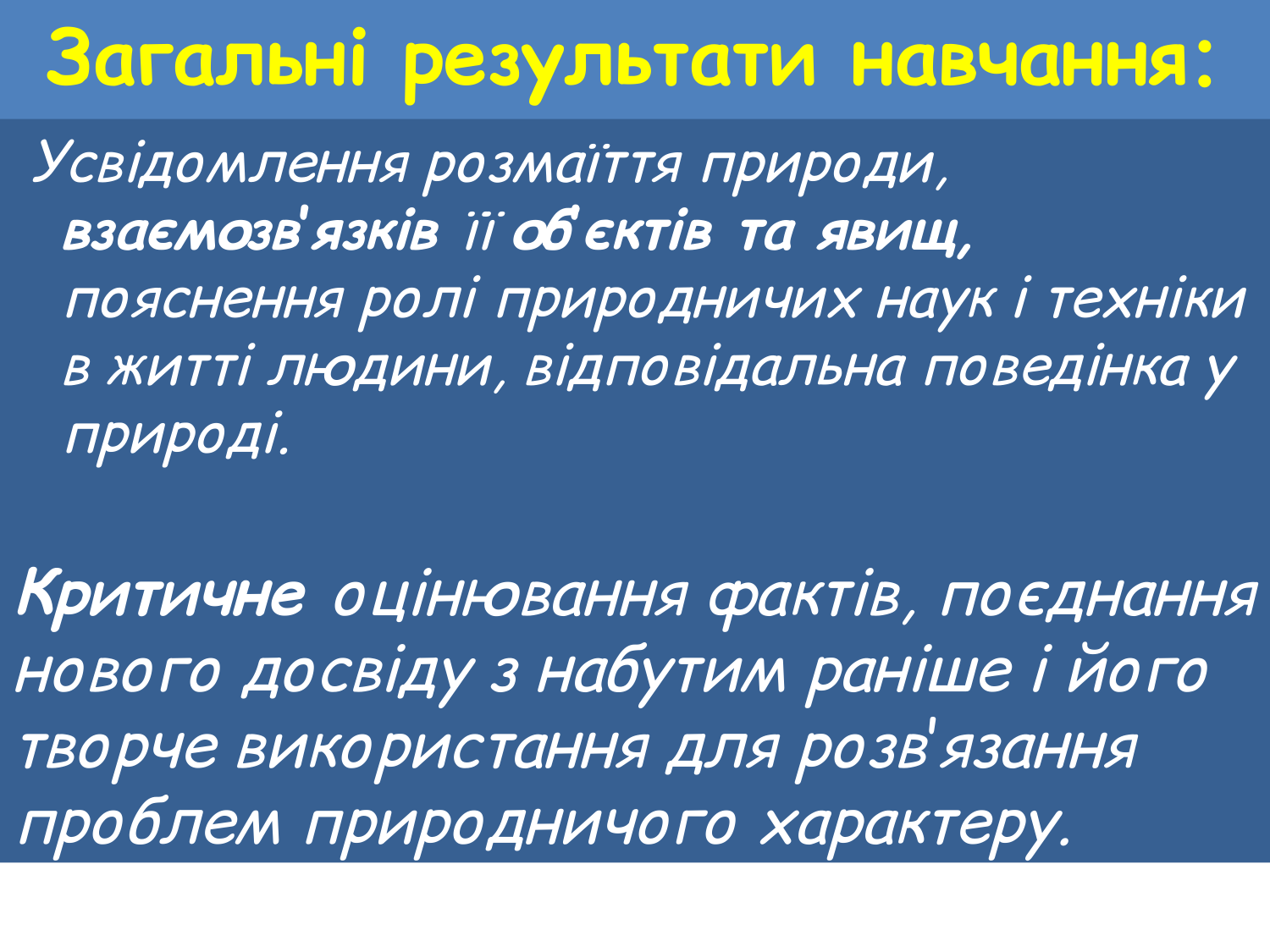

# Загальні результати навчання:
 Усвідомлення розмаїття природи, взаємозв’язків її об’єктів та явищ, пояснення ролі природничих наук і техніки в житті людини, відповідальна поведінка у природі.

Критичне оцінювання фактів, поєднання нового досвіду з набутим раніше і його творче використання для розв’язання проблем природничого характеру.